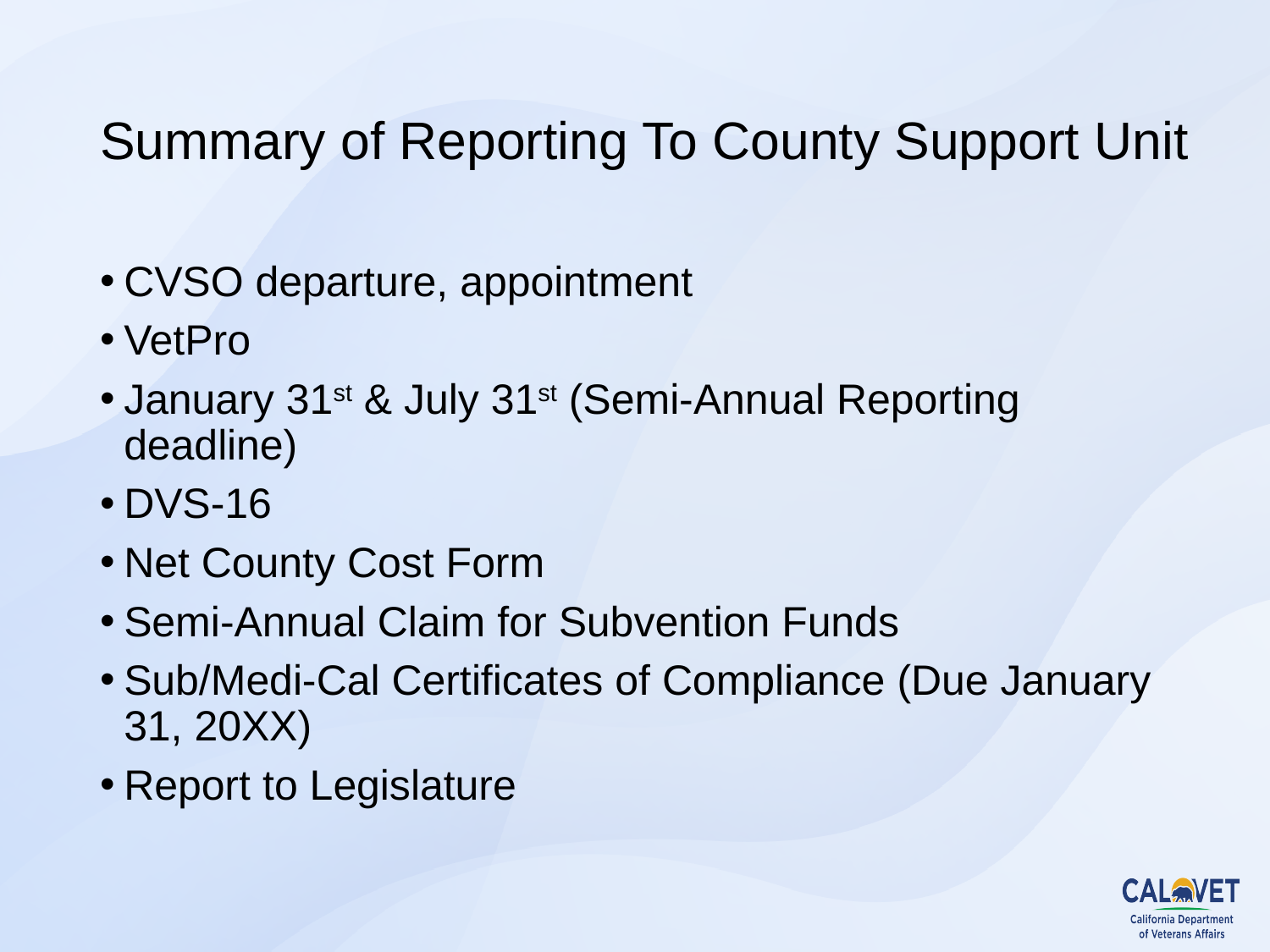

# Summary of Reporting To County Support Unit
CVSO departure, appointment
VetPro
January 31st & July 31st (Semi-Annual Reporting deadline)
DVS-16
Net County Cost Form
Semi-Annual Claim for Subvention Funds
Sub/Medi-Cal Certificates of Compliance (Due January 31, 20XX)
Report to Legislature